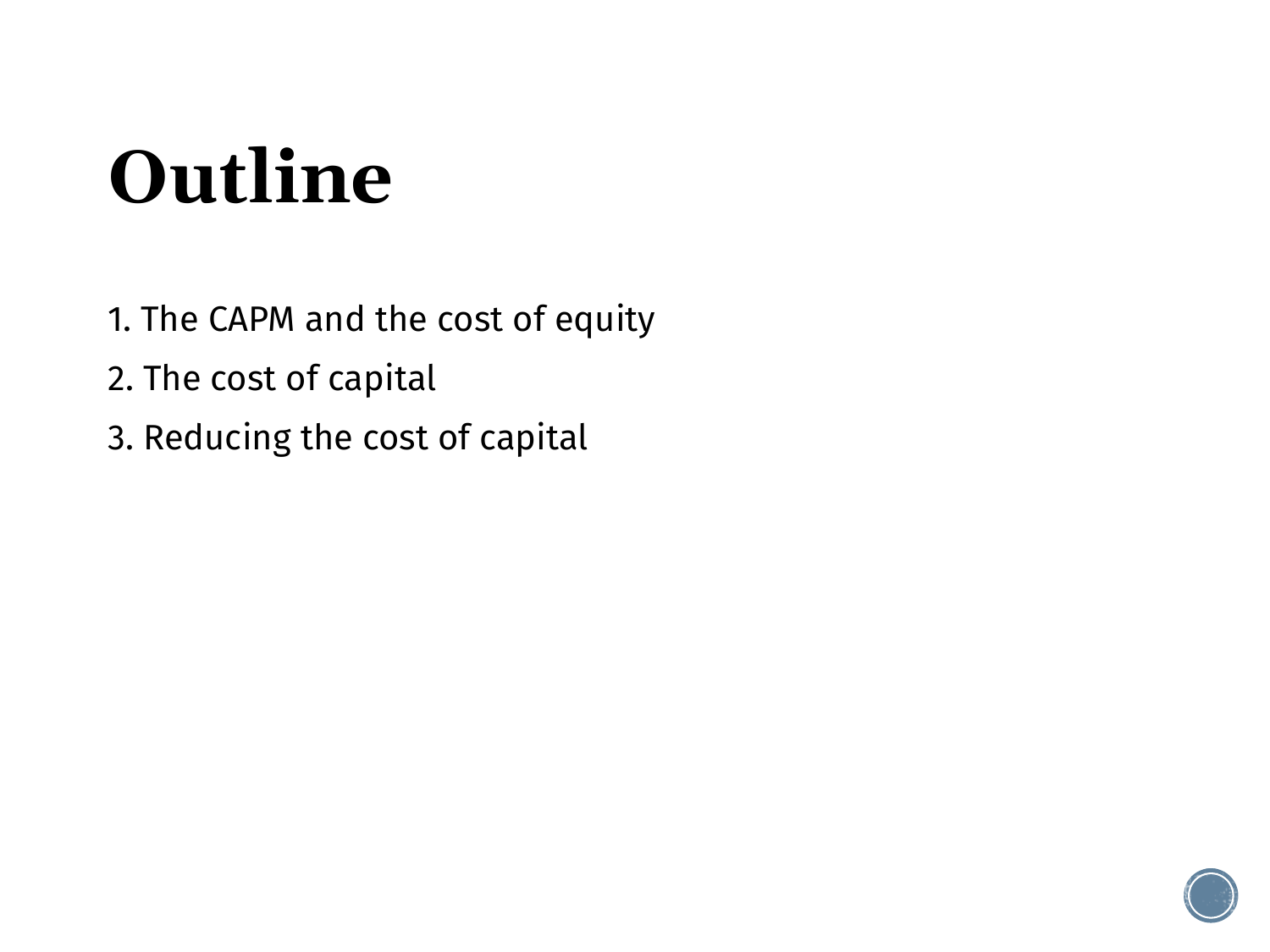

# Outline
1. The CAPM and the cost of equity
2. The cost of capital
3. Reducing the cost of capital